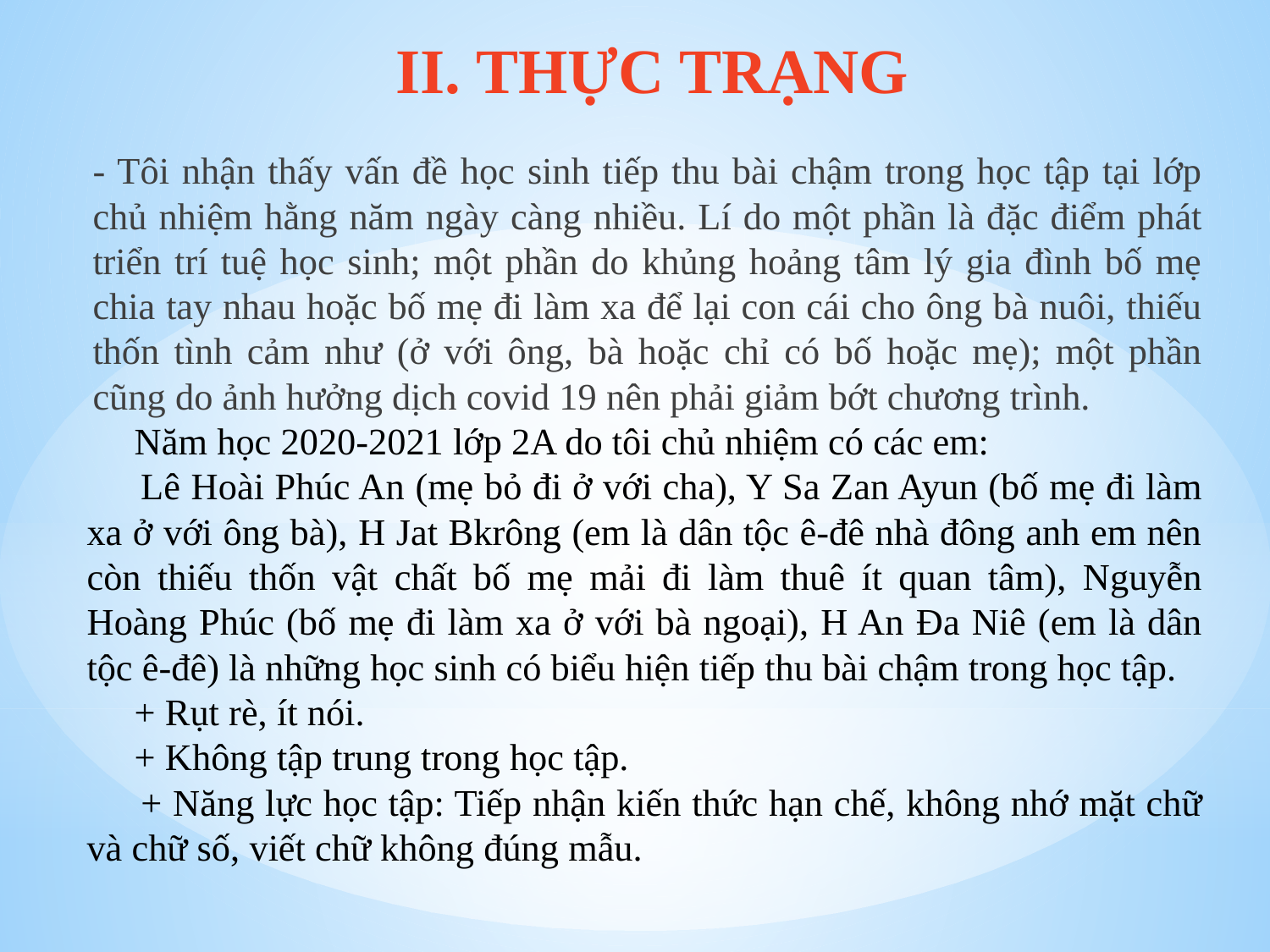

II. THỰC TRẠNG
- Tôi nhận thấy vấn đề học sinh tiếp thu bài chậm trong học tập tại lớp chủ nhiệm hằng năm ngày càng nhiều. Lí do một phần là đặc điểm phát triển trí tuệ học sinh; một phần do khủng hoảng tâm lý gia đình bố mẹ chia tay nhau hoặc bố mẹ đi làm xa để lại con cái cho ông bà nuôi, thiếu thốn tình cảm như (ở với ông, bà hoặc chỉ có bố hoặc mẹ); một phần cũng do ảnh hưởng dịch covid 19 nên phải giảm bớt chương trình.
     Năm học 2020-2021 lớp 2A do tôi chủ nhiệm có các em:
     Lê Hoài Phúc An (mẹ bỏ đi ở với cha), Y Sa Zan Ayun (bố mẹ đi làm xa ở với ông bà), H Jat Bkrông (em là dân tộc ê-đê nhà đông anh em nên còn thiếu thốn vật chất bố mẹ mải đi làm thuê ít quan tâm), Nguyễn Hoàng Phúc (bố mẹ đi làm xa ở với bà ngoại), H An Đa Niê (em là dân tộc ê-đê) là những học sinh có biểu hiện tiếp thu bài chậm trong học tập.
     + Rụt rè, ít nói.
     + Không tập trung trong học tập.
     + Năng lực học tập: Tiếp nhận kiến thức hạn chế, không nhớ mặt chữ và chữ số, viết chữ không đúng mẫu.